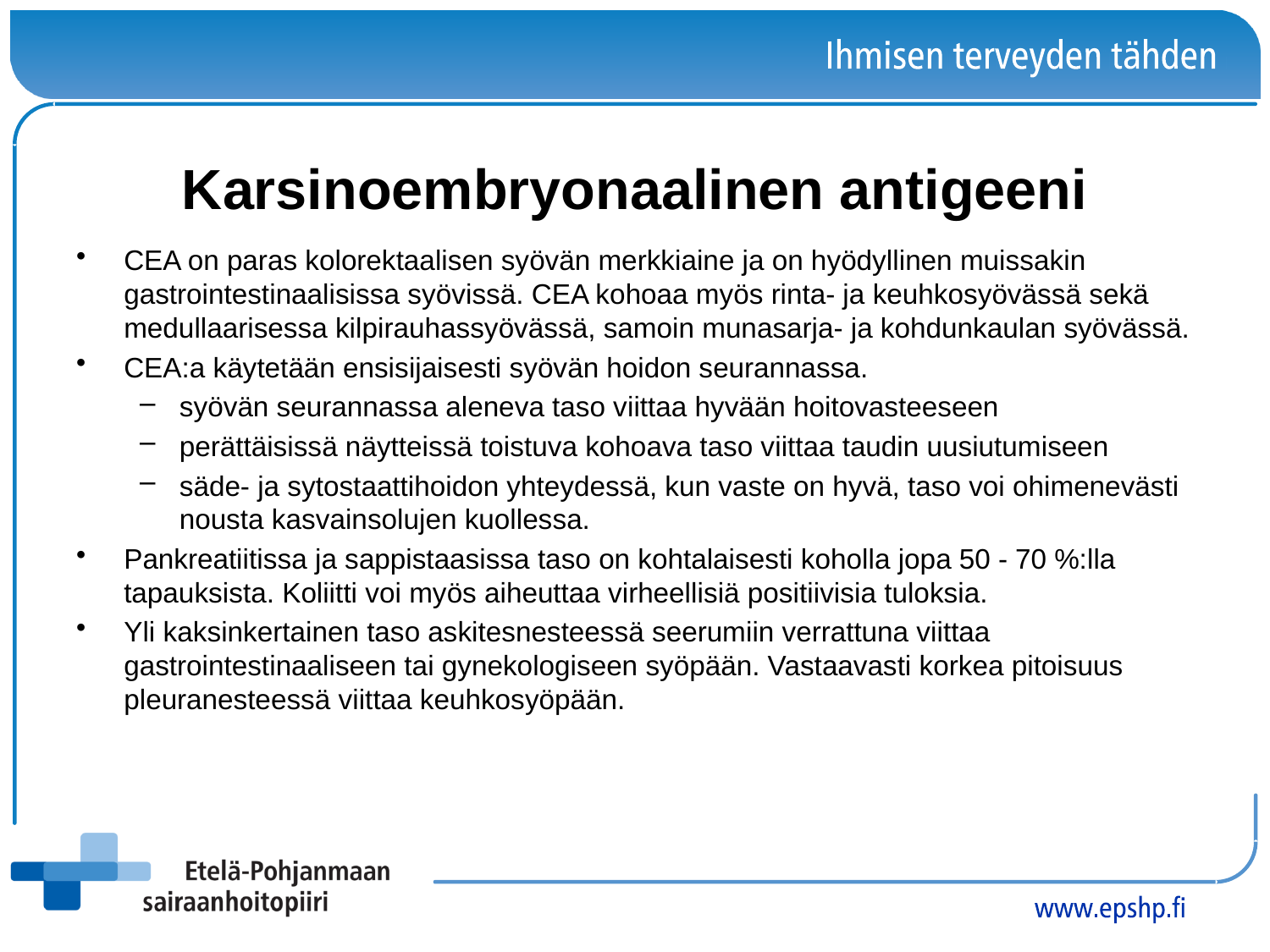

# Karsinoembryonaalinen antigeeni
CEA on paras kolorektaalisen syövän merkkiaine ja on hyödyllinen muissakin gastrointestinaalisissa syövissä. CEA kohoaa myös rinta- ja keuhkosyövässä sekä medullaarisessa kilpirauhassyövässä, samoin munasarja- ja kohdunkaulan syövässä.
CEA:a käytetään ensisijaisesti syövän hoidon seurannassa.
syövän seurannassa aleneva taso viittaa hyvään hoitovasteeseen
perättäisissä näytteissä toistuva kohoava taso viittaa taudin uusiutumiseen
säde- ja sytostaattihoidon yhteydessä, kun vaste on hyvä, taso voi ohimenevästi nousta kasvainsolujen kuollessa.
Pankreatiitissa ja sappistaasissa taso on kohtalaisesti koholla jopa 50 - 70 %:lla tapauksista. Koliitti voi myös aiheuttaa virheellisiä positiivisia tuloksia.
Yli kaksinkertainen taso askitesnesteessä seerumiin verrattuna viittaa gastrointestinaaliseen tai gynekologiseen syöpään. Vastaavasti korkea pitoisuus pleuranesteessä viittaa keuhkosyöpään.